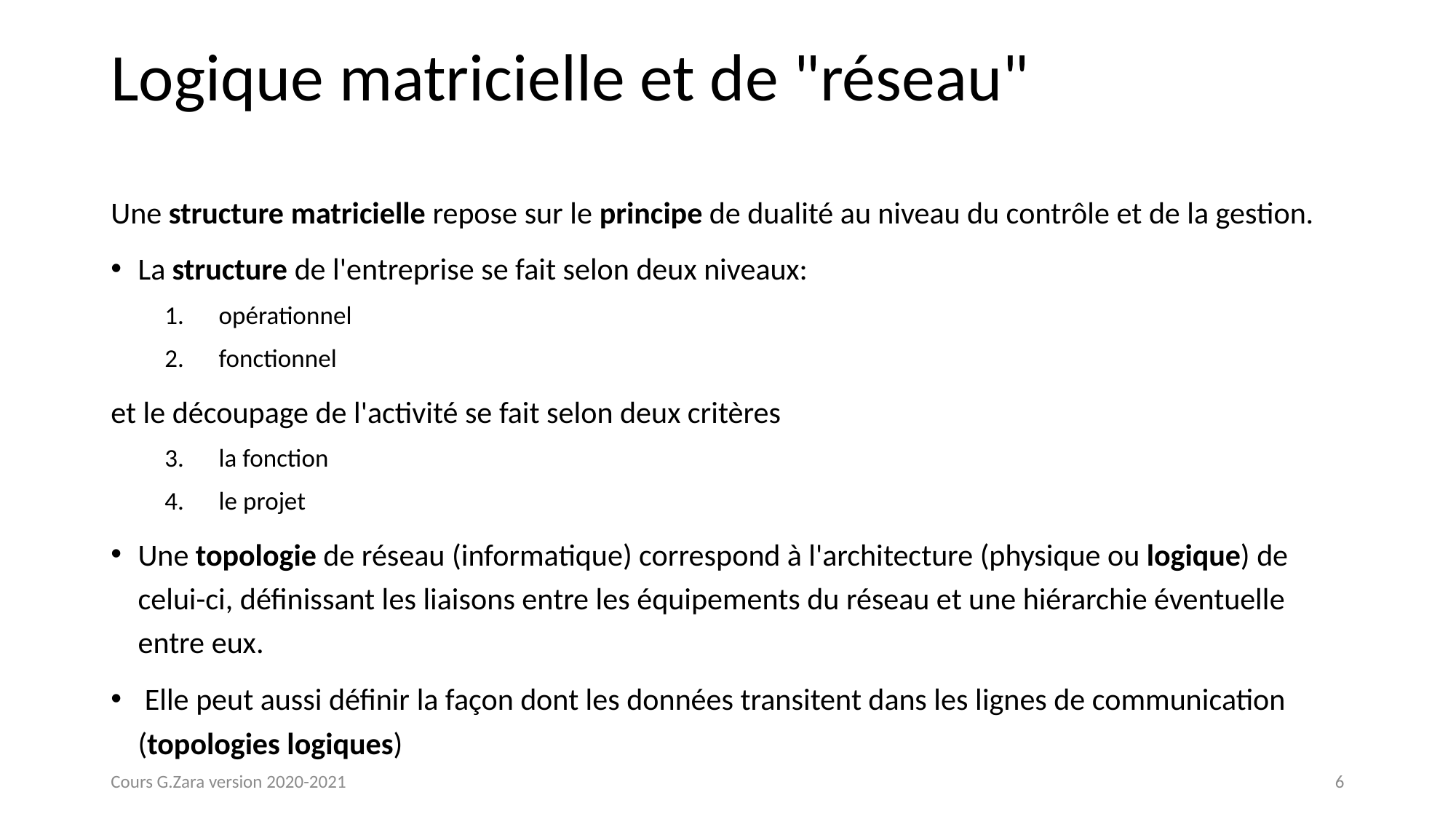

# Logique matricielle et de "réseau"
Une structure matricielle repose sur le principe de dualité au niveau du contrôle et de la gestion.
La structure de l'entreprise se fait selon deux niveaux:
opérationnel
fonctionnel
et le découpage de l'activité se fait selon deux critères
la fonction
le projet
Une topologie de réseau (informatique) correspond à l'architecture (physique ou logique) de celui-ci, définissant les liaisons entre les équipements du réseau et une hiérarchie éventuelle entre eux.
 Elle peut aussi définir la façon dont les données transitent dans les lignes de communication (topologies logiques)
Cours G.Zara version 2020-2021
6